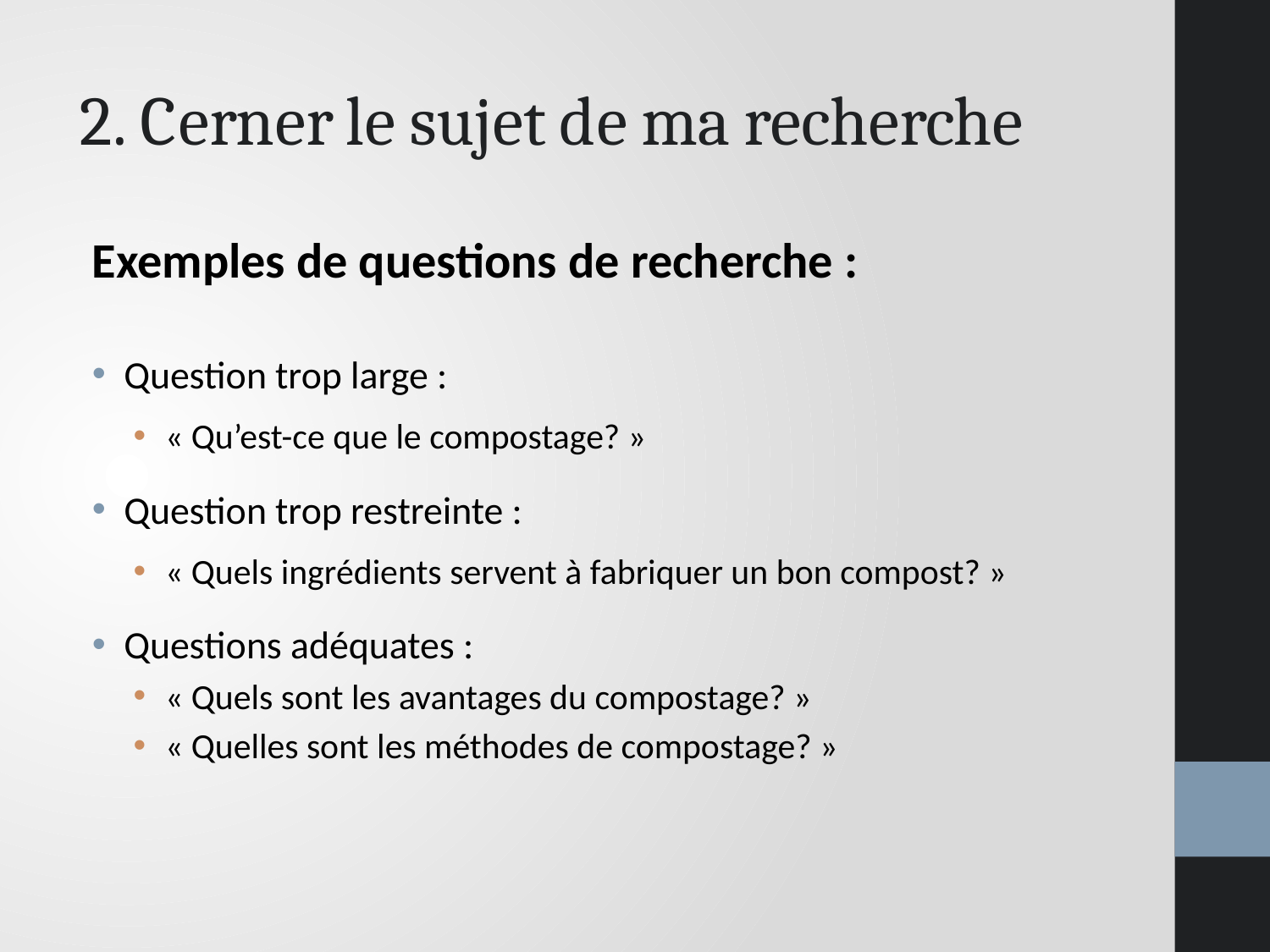

# 2. Cerner le sujet de ma recherche
Exemples de questions de recherche :

Question trop large :
« Qu’est-ce que le compostage? »
Question trop restreinte :
« Quels ingrédients servent à fabriquer un bon compost? »
Questions adéquates :
« Quels sont les avantages du compostage? »
« Quelles sont les méthodes de compostage? »